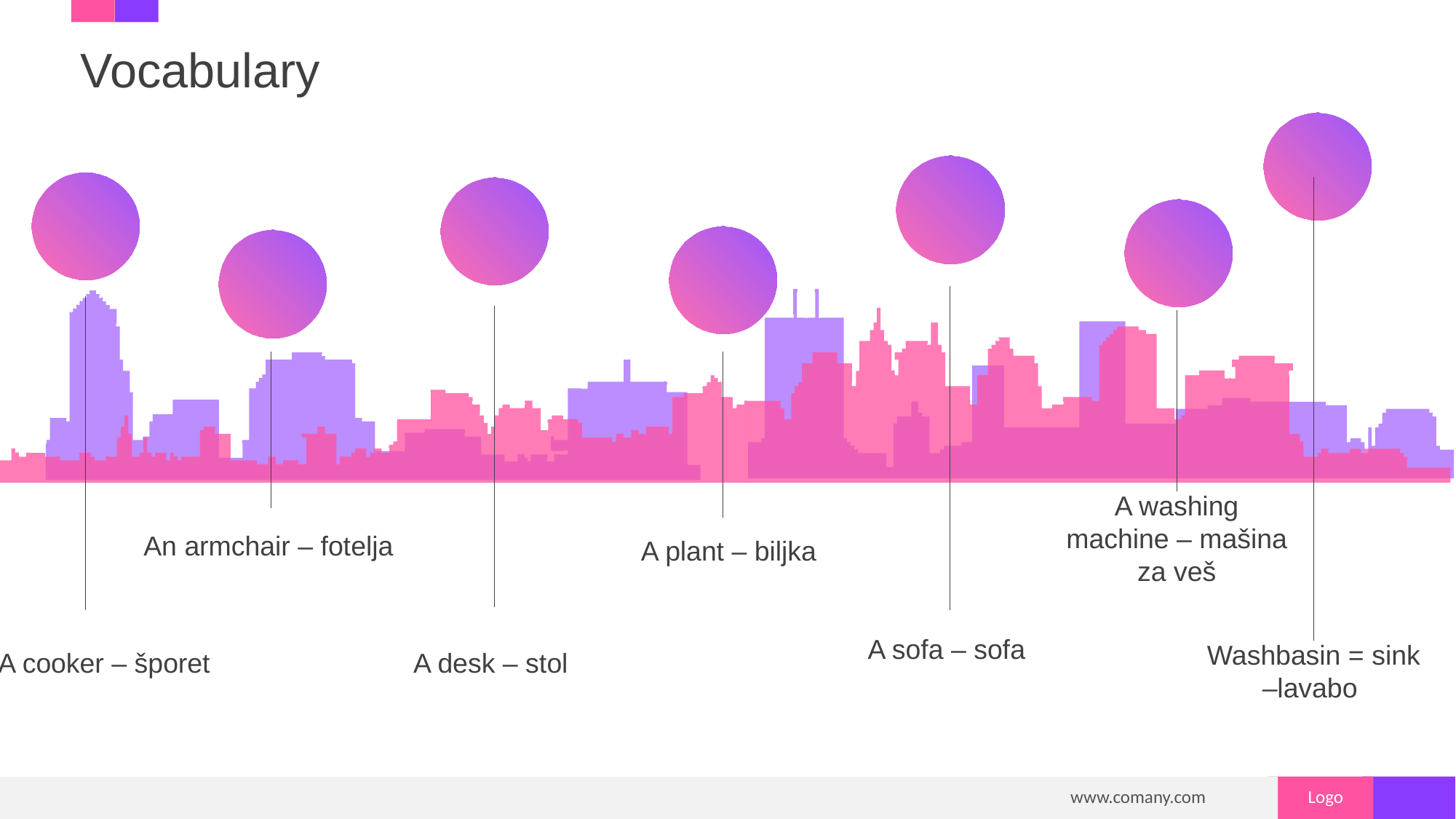

# Vocabulary

A washing machine – mašina za veš
An armchair – fotelja
A plant – biljka
A sofa – sofa
A desk – stol
A cooker – šporet
Washbasin = sink –lavabo
9